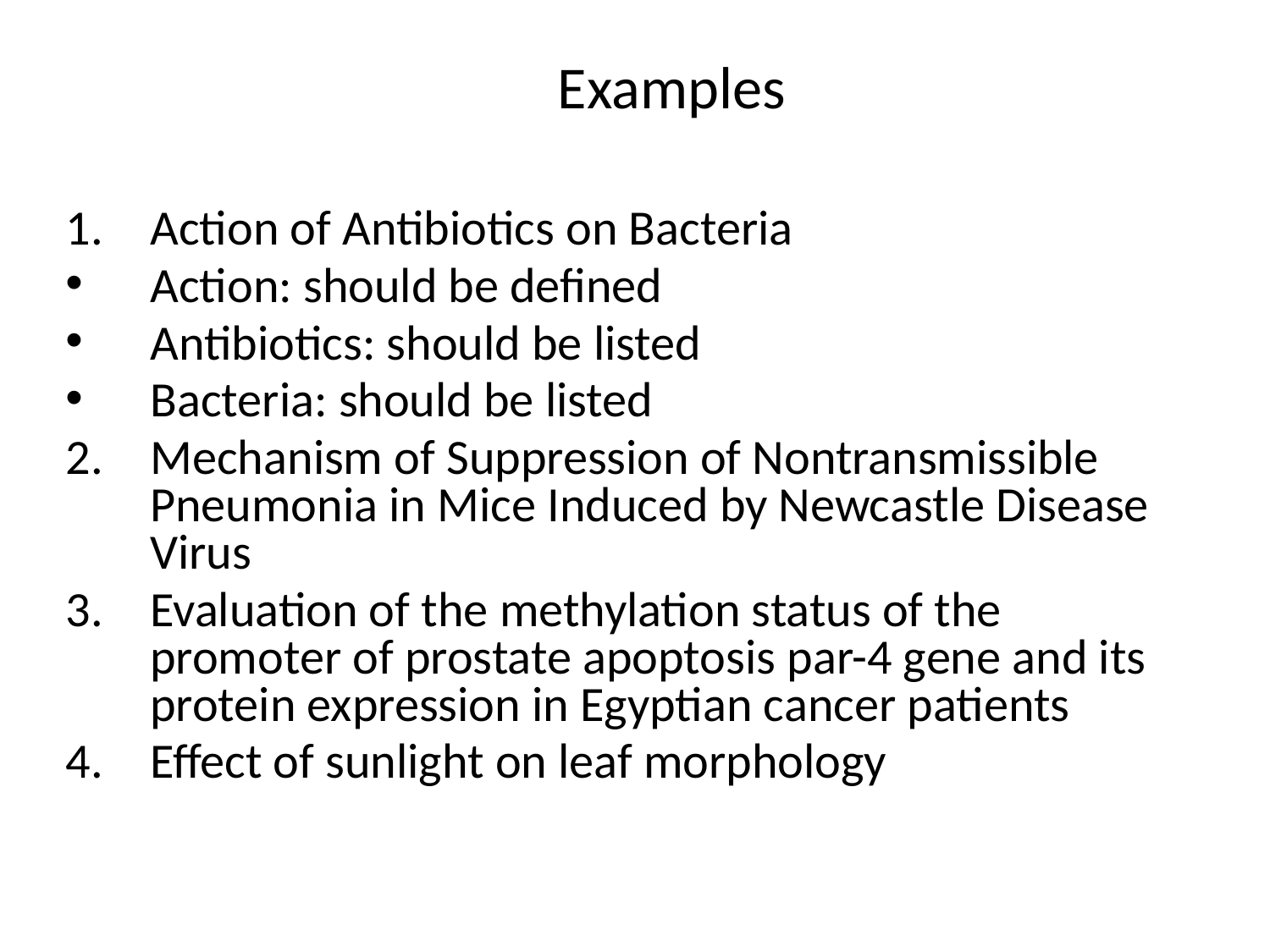

# Examples
Action of Antibiotics on Bacteria
Action: should be defined
Antibiotics: should be listed
Bacteria: should be listed
Mechanism of Suppression of Nontransmissible Pneumonia in Mice Induced by Newcastle Disease Virus
Evaluation of the methylation status of the promoter of prostate apoptosis par-4 gene and its protein expression in Egyptian cancer patients
Effect of sunlight on leaf morphology